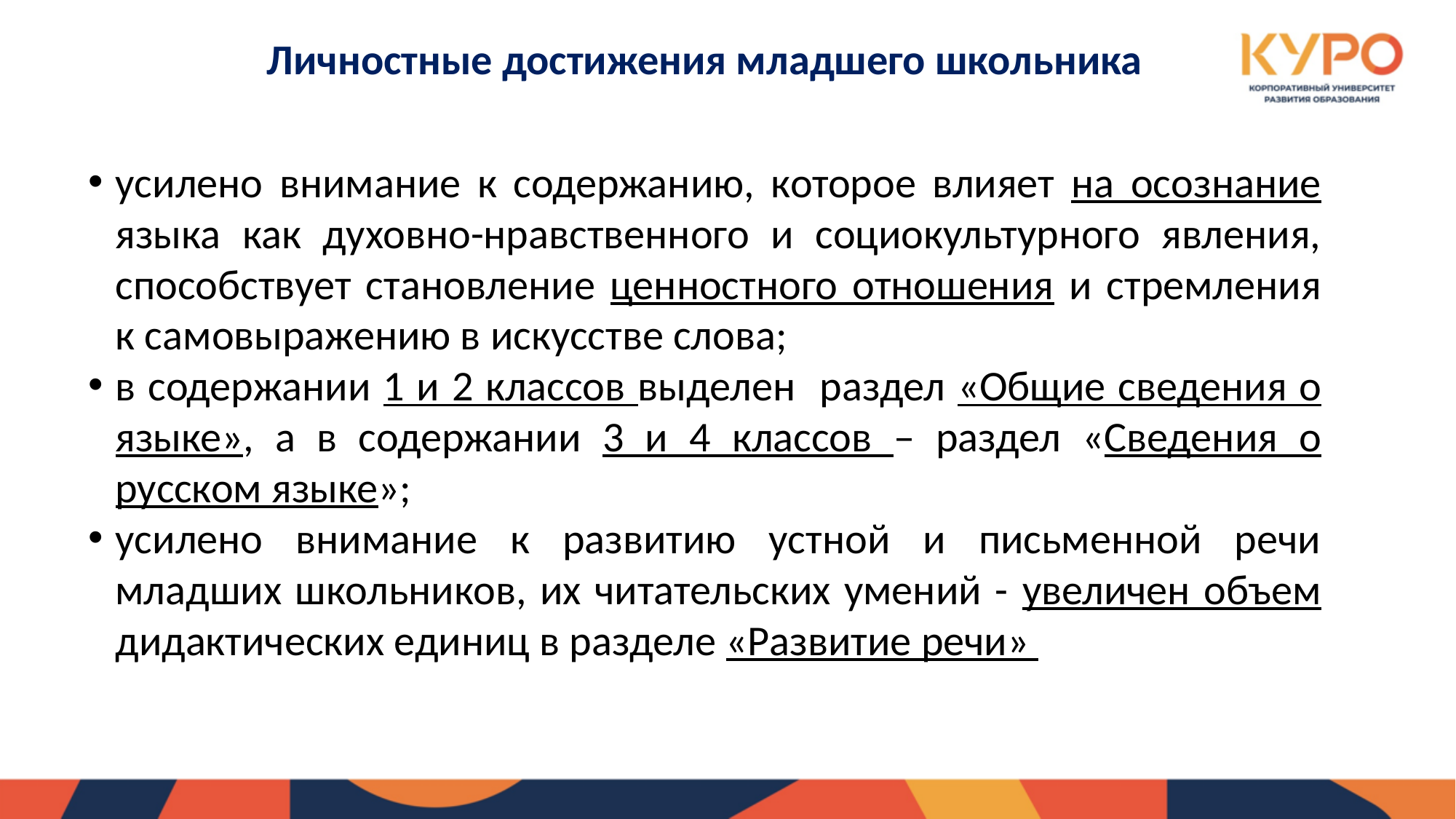

# Личностные достижения младшего школьника
усилено внимание к содержанию, которое влияет на осознание языка как духовно-нравственного и социокультурного явления, способствует становление ценностного отношения и стремления к самовыражению в искусстве слова;
в содержании 1 и 2 классов выделен  раздел «Общие сведения о языке», а в содержании 3 и 4 классов – раздел «Сведения о русском языке»;
усилено внимание к развитию устной и письменной речи младших школьников, их читательских умений - увеличен объем дидактических единиц в разделе «Развитие речи»